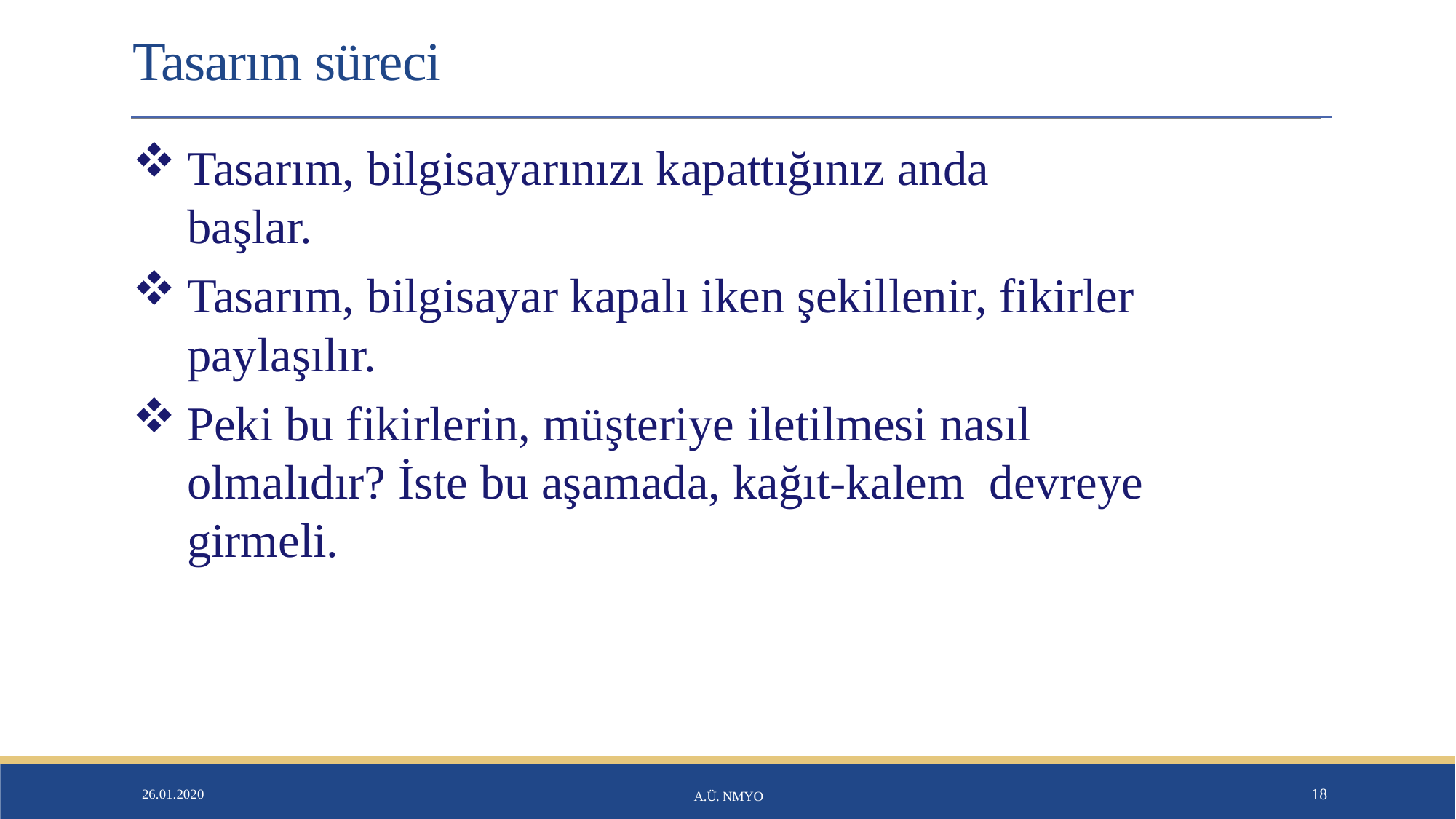

# Tasarım süreci
Tasarım, bilgisayarınızı kapattığınız anda  başlar.
Tasarım, bilgisayar kapalı iken şekillenir, fikirler paylaşılır.
Peki bu fikirlerin, müşteriye iletilmesi nasıl  olmalıdır? İste bu aşamada, kağıt-kalem  devreye girmeli.
26.01.2020
A.Ü. NMYO
18